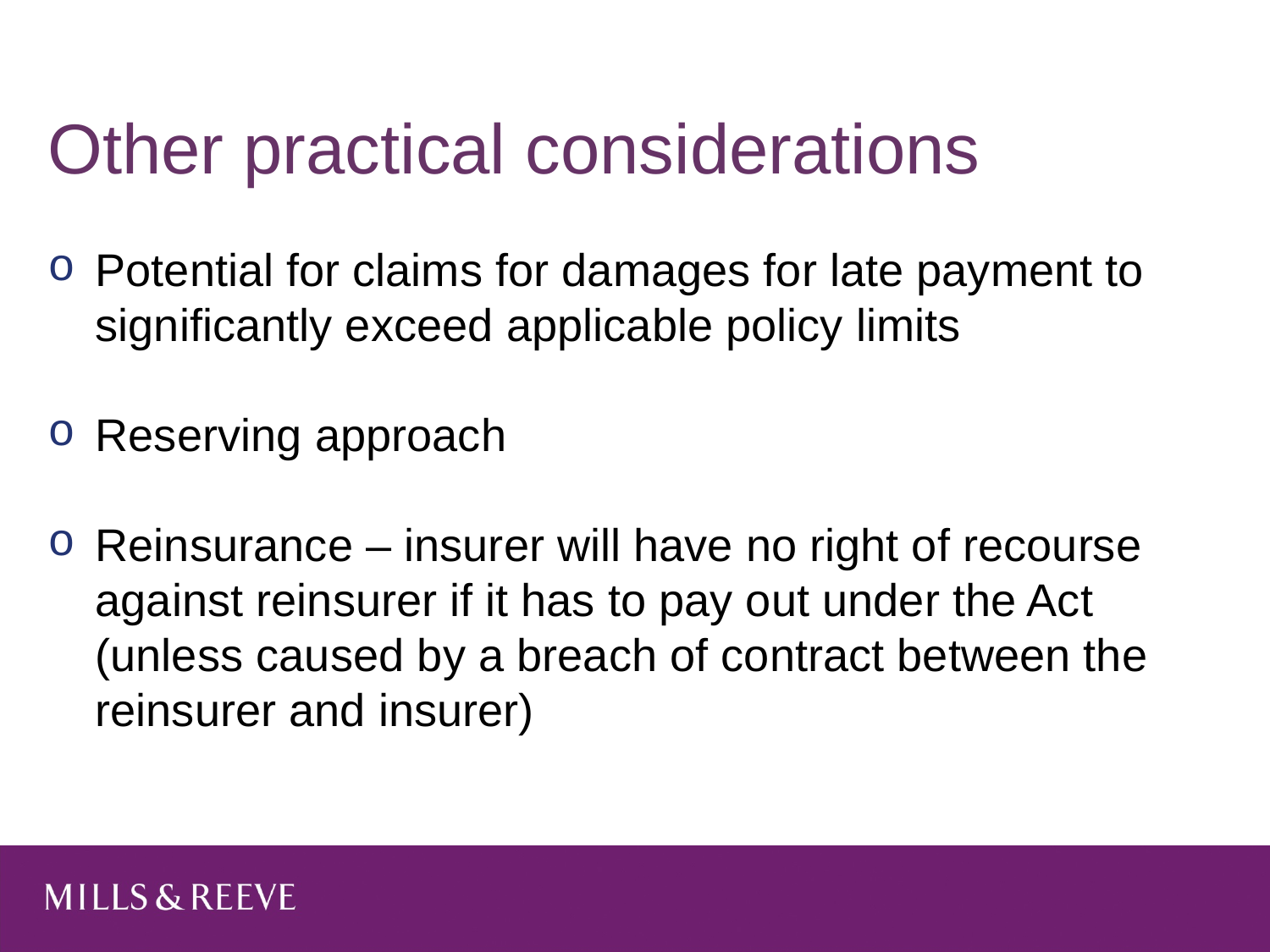

# Other practical considerations
Potential for claims for damages for late payment to significantly exceed applicable policy limits

Reserving approach

Reinsurance – insurer will have no right of recourse against reinsurer if it has to pay out under the Act (unless caused by a breach of contract between the reinsurer and insurer)